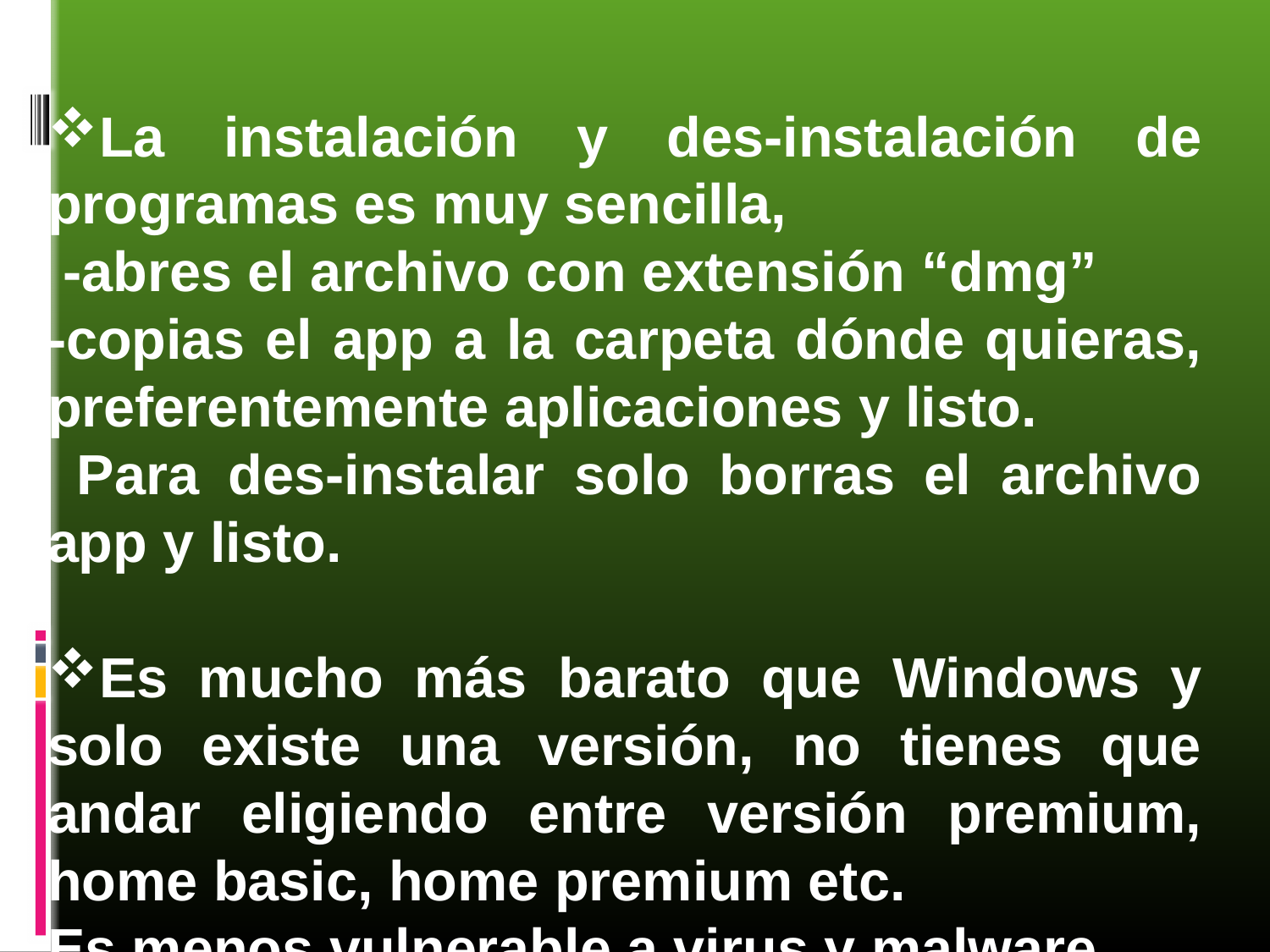

La instalación y des-instalación de programas es muy sencilla,
 -abres el archivo con extensión “dmg”
-copias el app a la carpeta dónde quieras, preferentemente aplicaciones y listo.
 Para des-instalar solo borras el archivo app y listo.

Es mucho más barato que Windows y solo existe una versión, no tienes que andar eligiendo entre versión premium, home basic, home premium etc.
Es menos vulnerable a virus y malware.